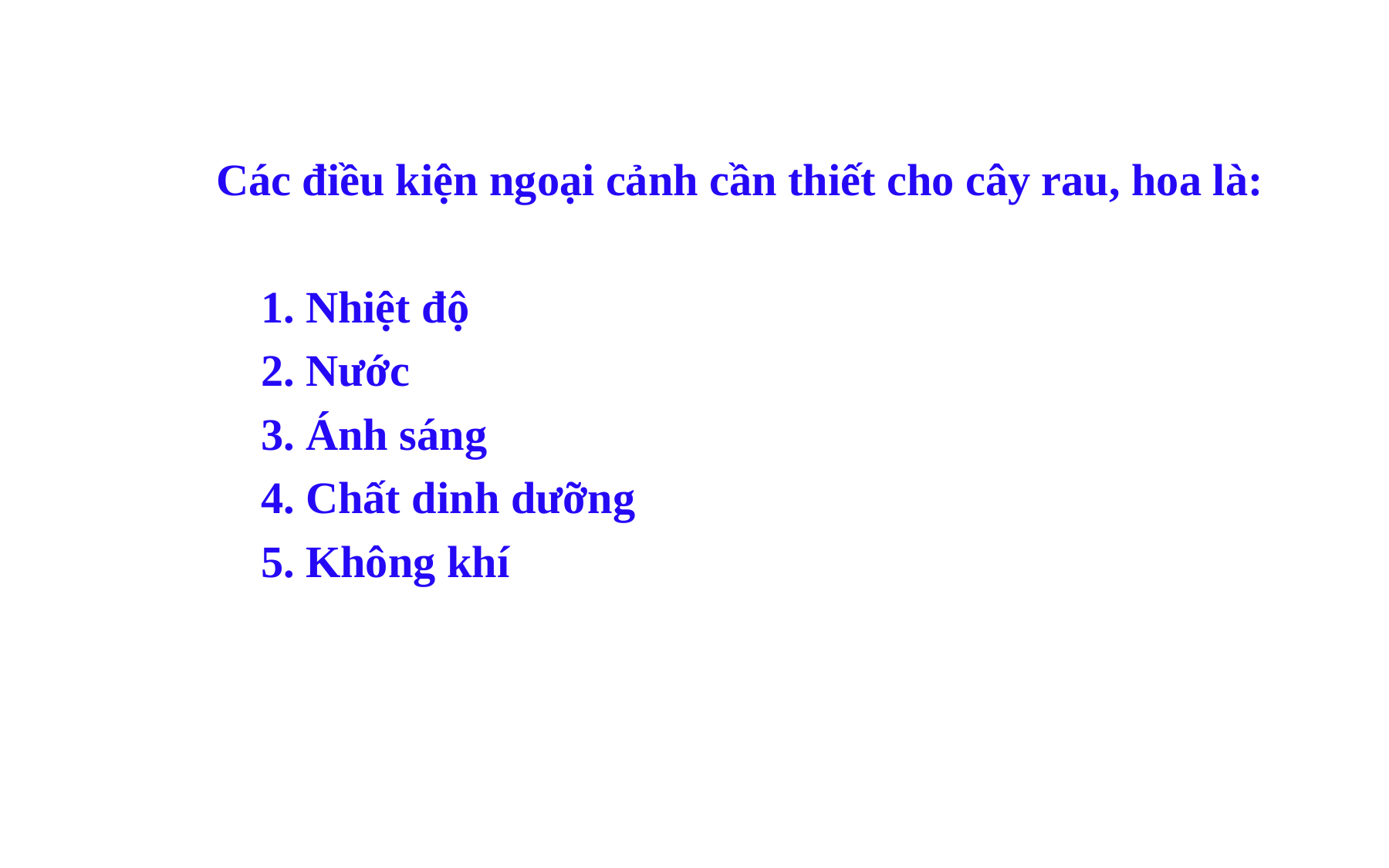

Các điều kiện ngoại cảnh cần thiết cho cây rau, hoa là:

             1. Nhiệt độ
             2. Nước
             3. Ánh sáng
             4. Chất dinh dưỡng
             5. Không khí